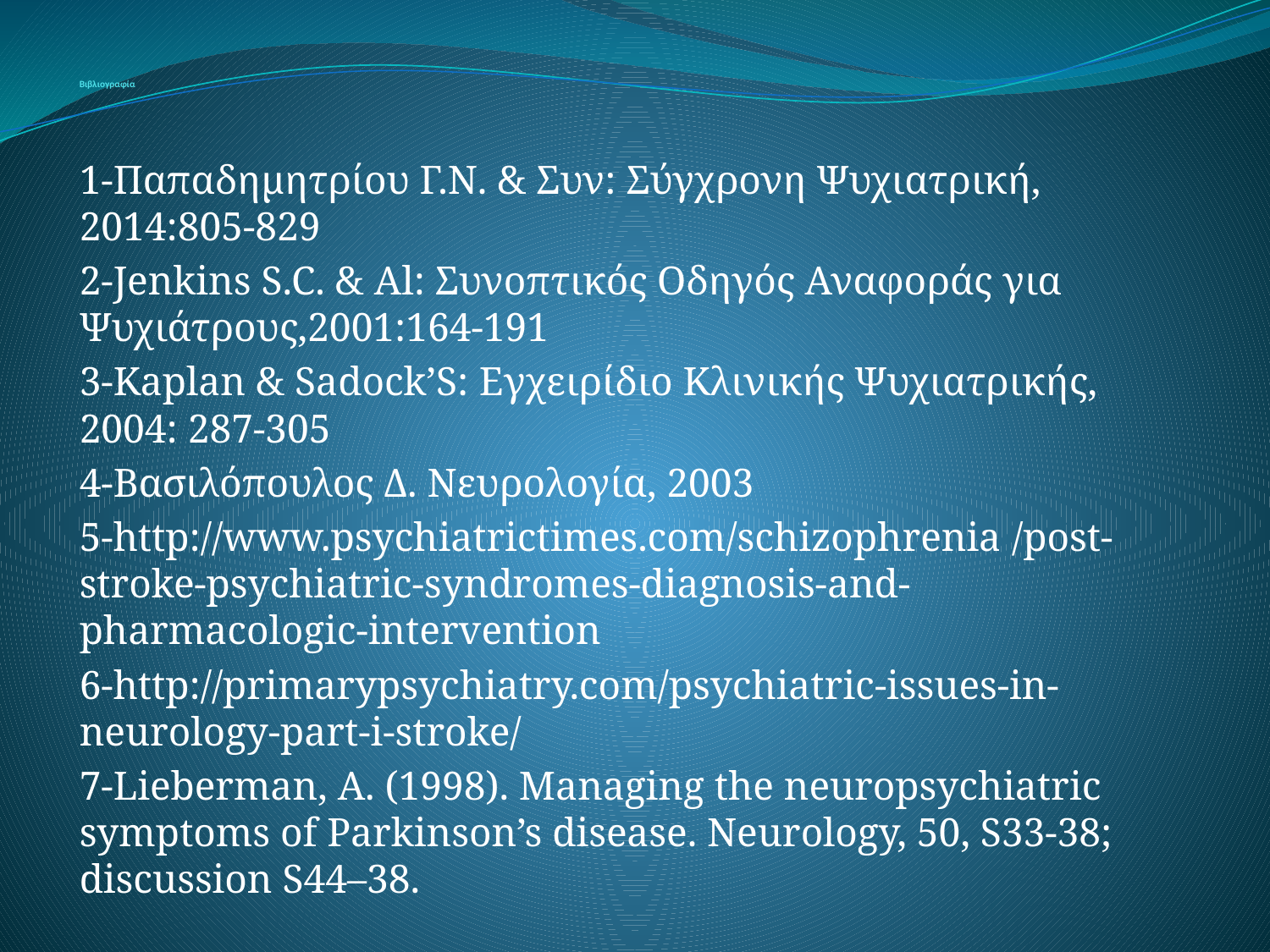

# Βιβλιογραφία
1-Παπαδημητρίου Γ.Ν. & Συν: Σύγχρονη Ψυχιατρική, 2014:805-829
2-Jenkins S.C. & Al: Συνοπτικός Οδηγός Αναφοράς για Ψυχιάτρους,2001:164-191
3-Kaplan & Sadock’S: Εγχειρίδιο Κλινικής Ψυχιατρικής, 2004: 287-305
4-Bασιλόπουλος Δ. Νευρολογία, 2003
5-http://www.psychiatrictimes.com/schizophrenia /post-stroke-psychiatric-syndromes-diagnosis-and-pharmacologic-intervention
6-http://primarypsychiatry.com/psychiatric-issues-in-neurology-part-i-stroke/
7-Lieberman, A. (1998). Managing the neuropsychiatric symptoms of Parkinson’s disease. Neurology, 50, S33-38; discussion S44–38.